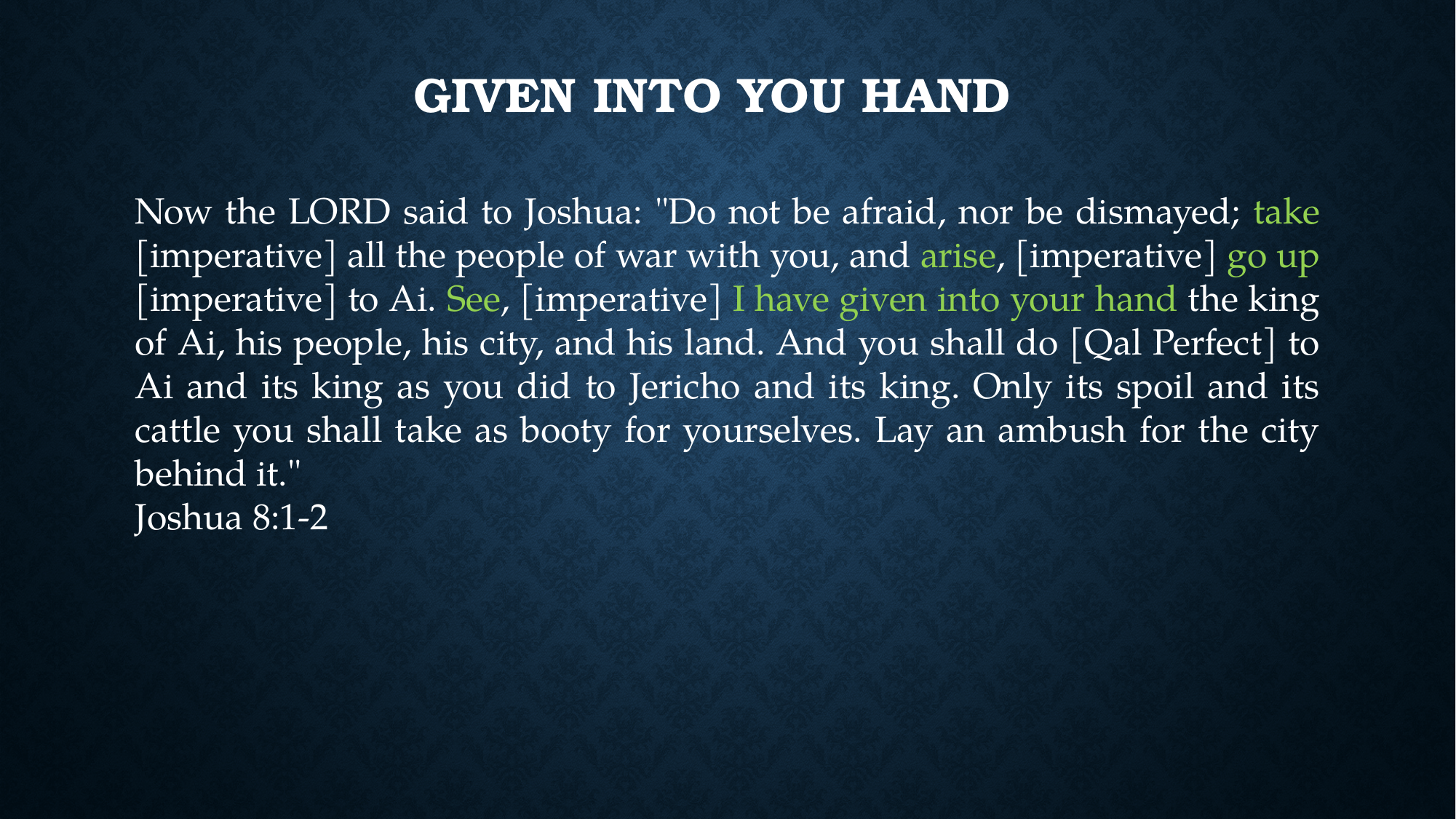

# Given into You Hand
Now the LORD said to Joshua: "Do not be afraid, nor be dismayed; take [imperative] all the people of war with you, and arise, [imperative] go up [imperative] to Ai. See, [imperative] I have given into your hand the king of Ai, his people, his city, and his land. And you shall do [Qal Perfect] to Ai and its king as you did to Jericho and its king. Only its spoil and its cattle you shall take as booty for yourselves. Lay an ambush for the city behind it."
Joshua 8:1-2